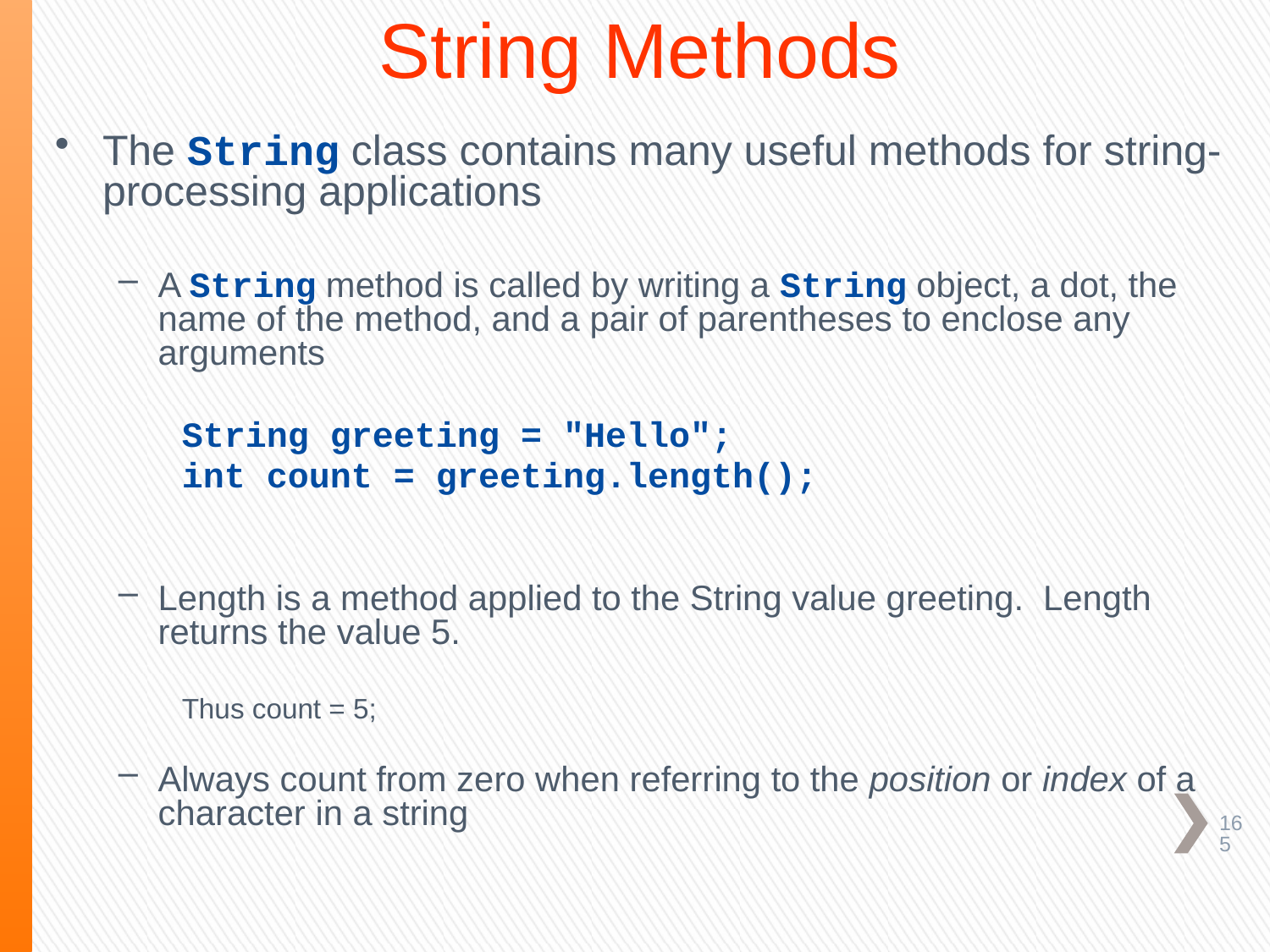

String Methods
The String class contains many useful methods for string-processing applications

A String method is called by writing a String object, a dot, the name of the method, and a pair of parentheses to enclose any arguments

String greeting = "Hello";
int count = greeting.length();

Length is a method applied to the String value greeting.  Length returns the value 5.

Thus count = 5;

Always count from zero when referring to the position or index of a character in a string
165